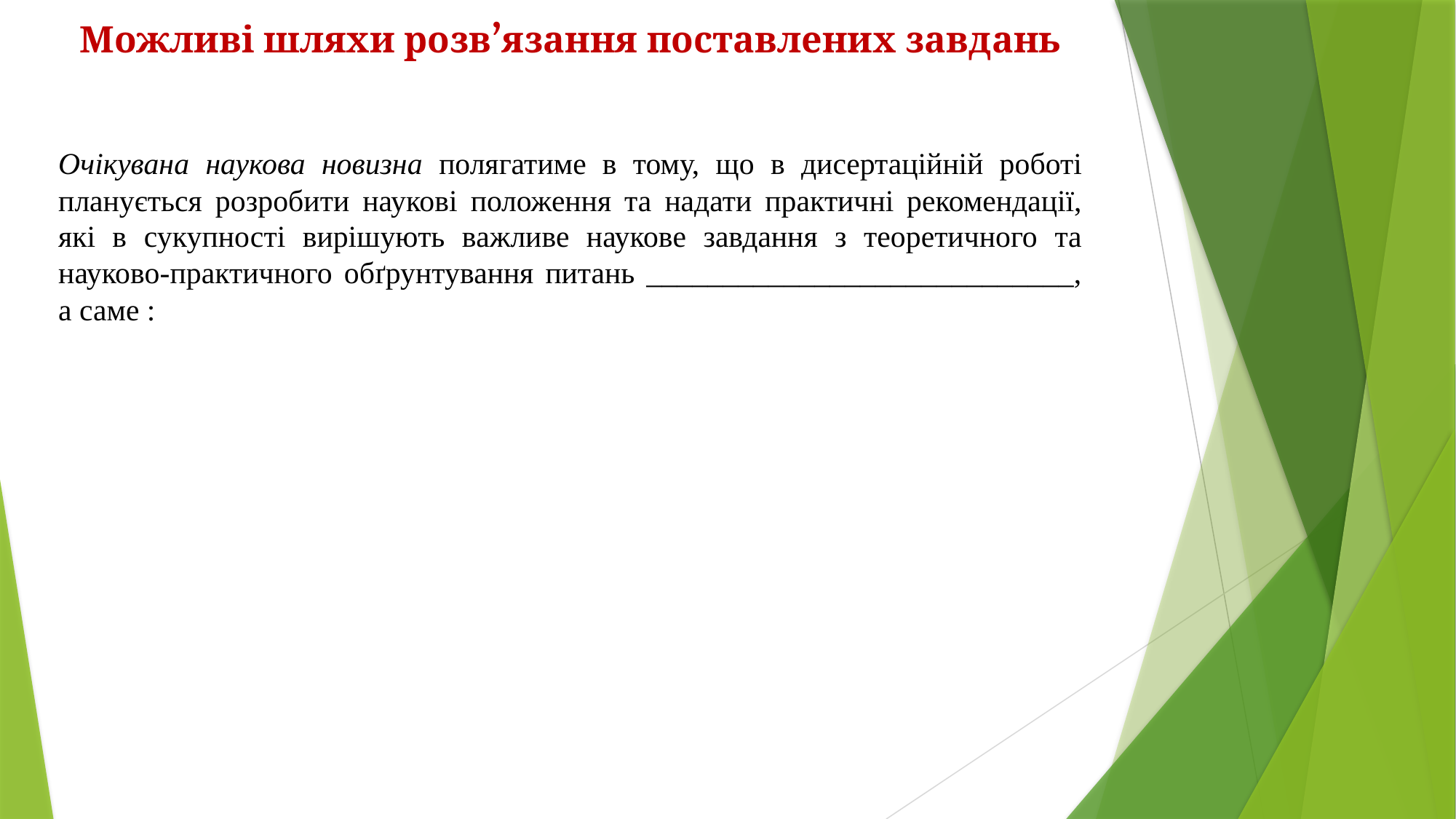

Можливі шляхи розв’язання поставлених завдань
Очікувана наукова новизна полягатиме в тому, що в дисертаційній роботі планується розробити наукові положення та надати практичні рекомендації, які в сукупності вирішують важливе наукове завдання з теоретичного та науково-практичного обґрунтування питань ____________________________, а саме :